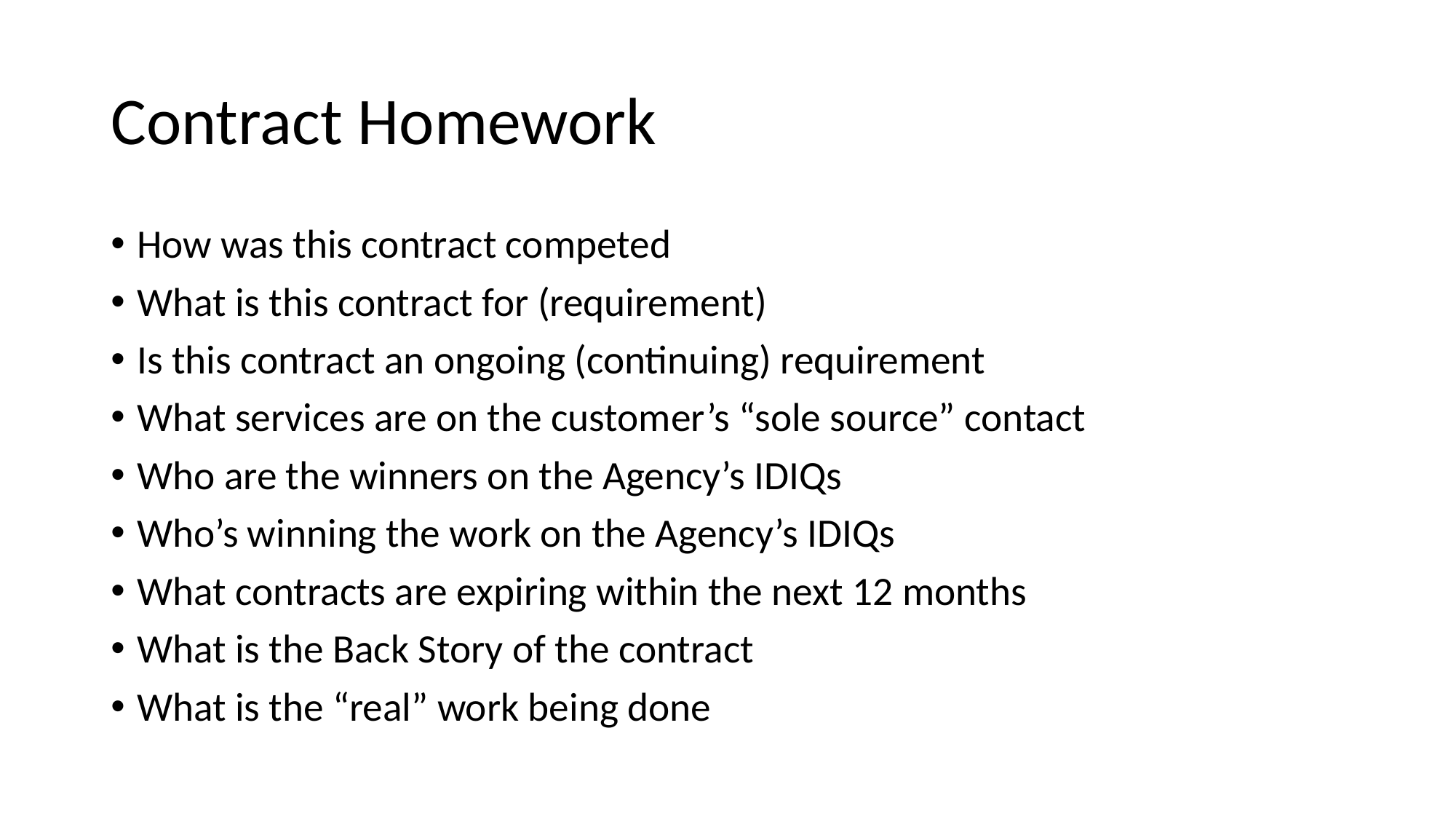

# Contract Homework
How was this contract competed
What is this contract for (requirement)
Is this contract an ongoing (continuing) requirement
What services are on the customer’s “sole source” contact
Who are the winners on the Agency’s IDIQs
Who’s winning the work on the Agency’s IDIQs
What contracts are expiring within the next 12 months
What is the Back Story of the contract
What is the “real” work being done